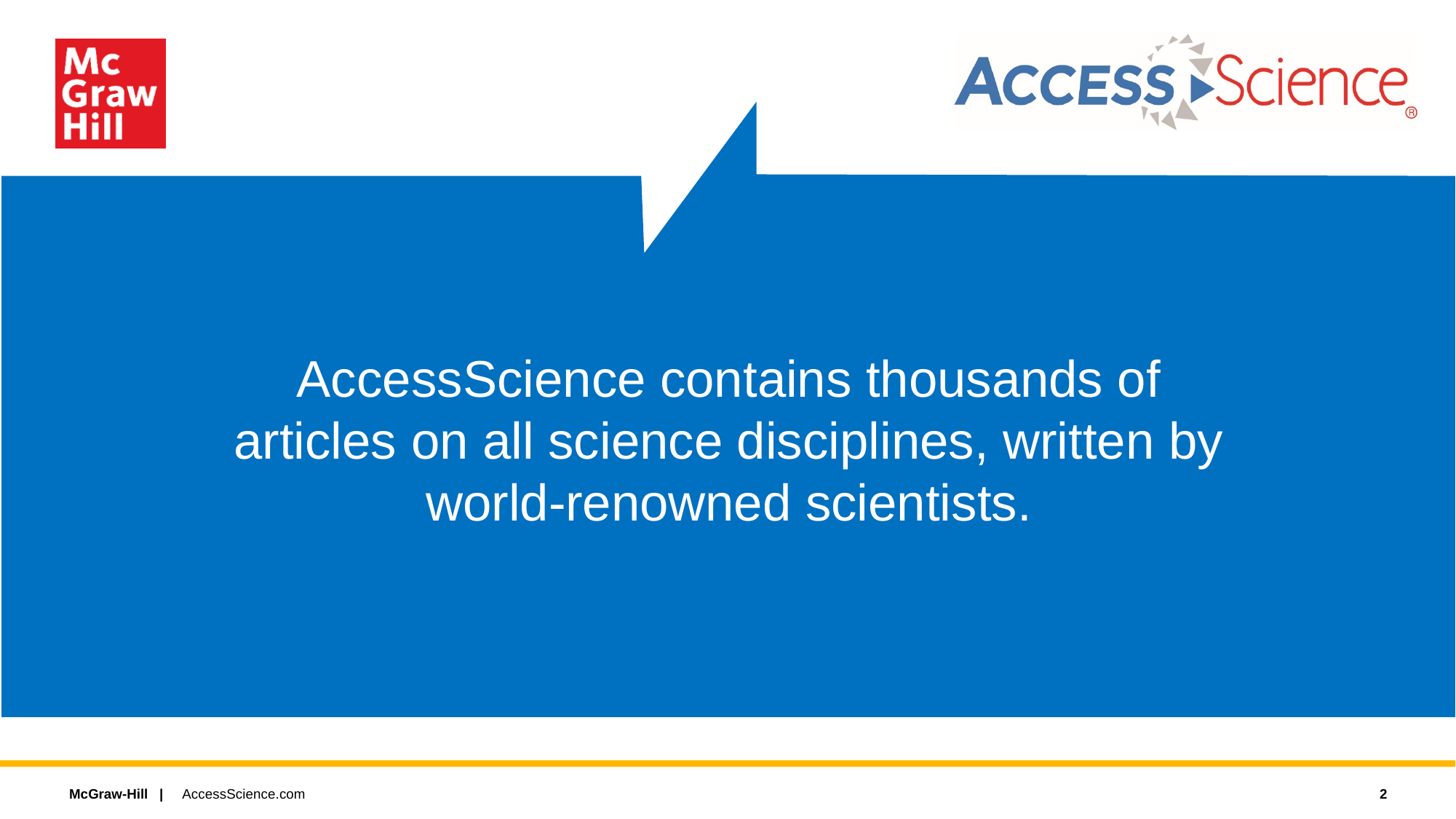

AccessScience contains thousands of articles on all science disciplines, written by world-renowned scientists.
AccessScience.com
2